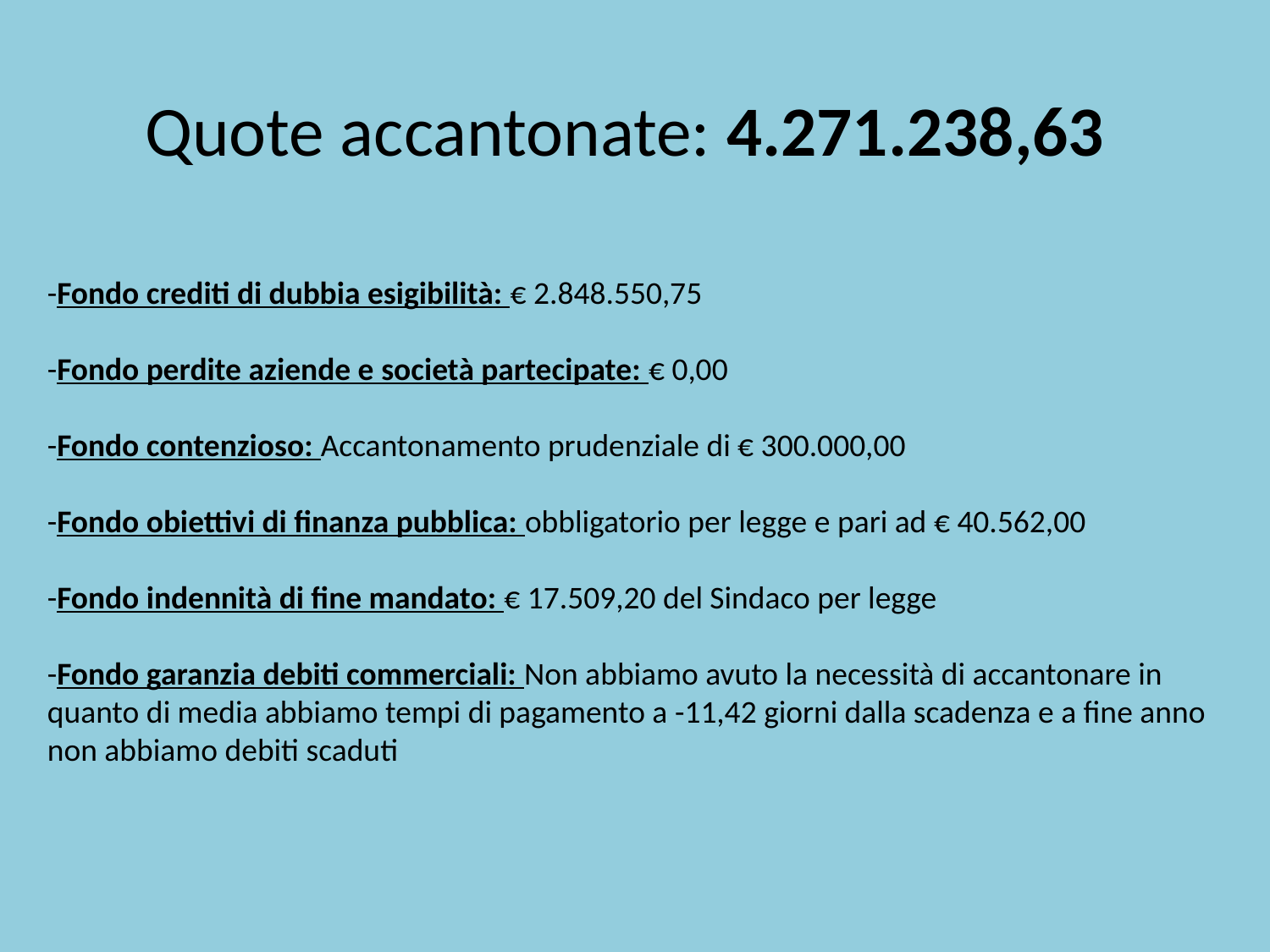

# Quote accantonate: 4.271.238,63
-Fondo crediti di dubbia esigibilità: € 2.848.550,75

-Fondo perdite aziende e società partecipate: € 0,00

-Fondo contenzioso: Accantonamento prudenziale di € 300.000,00

-Fondo obiettivi di finanza pubblica: obbligatorio per legge e pari ad € 40.562,00

-Fondo indennità di fine mandato: € 17.509,20 del Sindaco per legge

-Fondo garanzia debiti commerciali: Non abbiamo avuto la necessità di accantonare in quanto di media abbiamo tempi di pagamento a -11,42 giorni dalla scadenza e a fine anno non abbiamo debiti scaduti